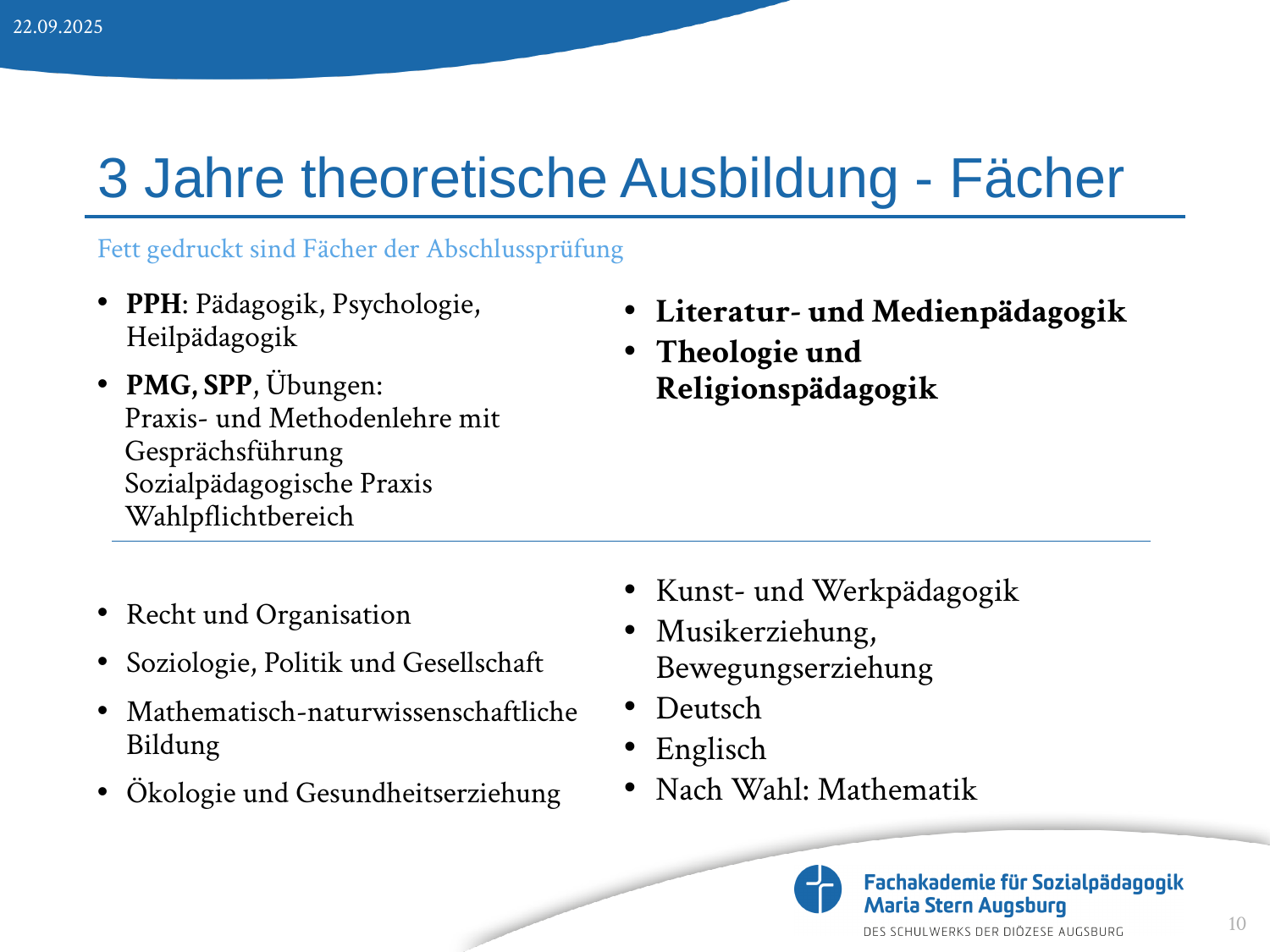

22.09.2025
# 3 Jahre theoretische Ausbildung - Fächer
Fett gedruckt sind Fächer der Abschlussprüfung

PPH: Pädagogik, Psychologie, Heilpädagogik
PMG, SPP, Übungen:
    Praxis- und Methodenlehre mit
    Gesprächsführung
    Sozialpädagogische Praxis
    Wahlpflichtbereich

Recht und Organisation
Soziologie, Politik und Gesellschaft
Mathematisch-naturwissenschaftliche Bildung
Ökologie und Gesundheitserziehung

Literatur- und Medienpädagogik
Theologie und Religionspädagogik

Kunst- und Werkpädagogik
Musikerziehung, Bewegungserziehung
Deutsch
Englisch
Nach Wahl: Mathematik

10